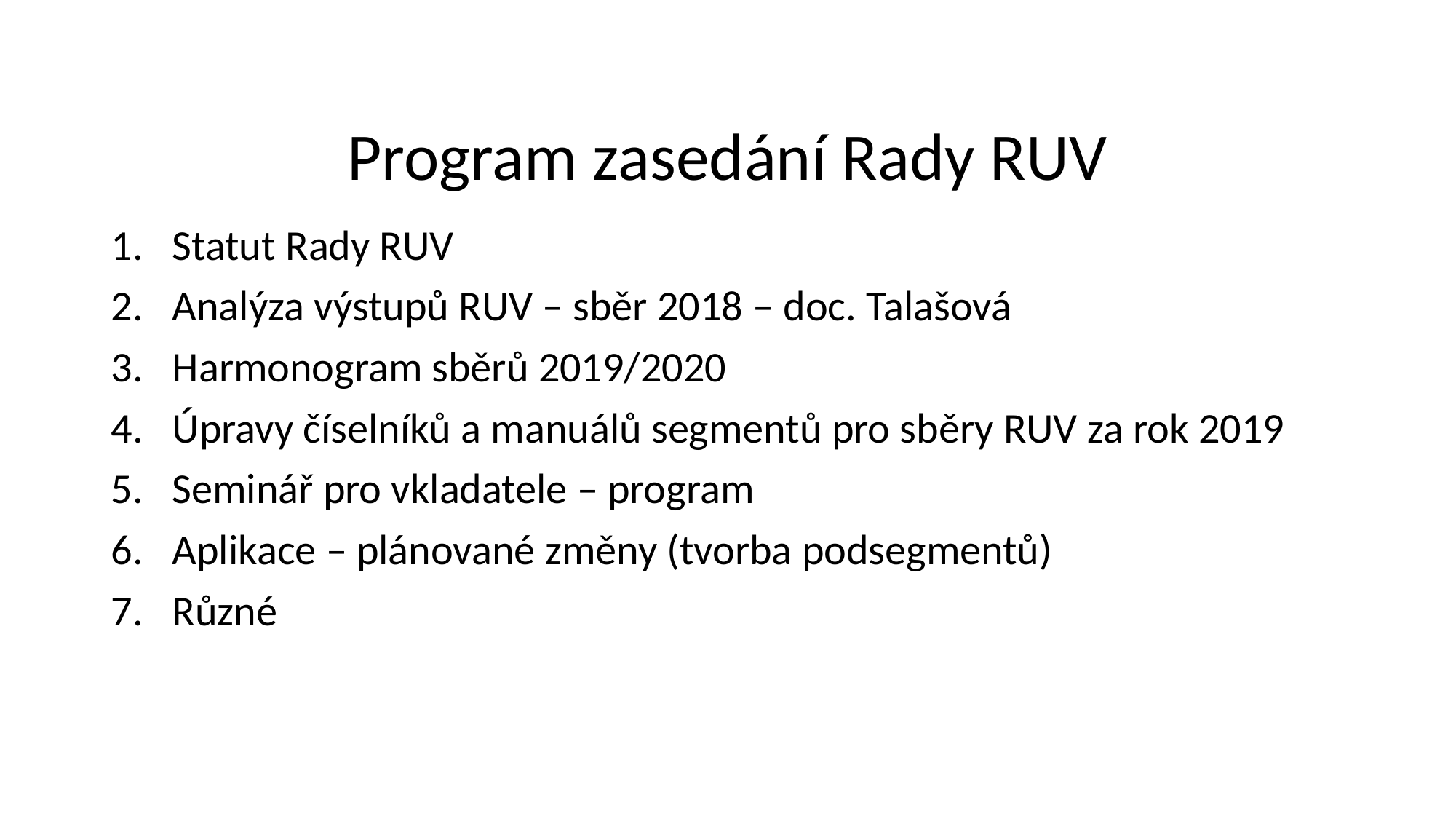

# Program zasedání Rady RUV
Statut Rady RUV
Analýza výstupů RUV – sběr 2018 – doc. Talašová
Harmonogram sběrů 2019/2020
Úpravy číselníků a manuálů segmentů pro sběry RUV za rok 2019
Seminář pro vkladatele – program
Aplikace – plánované změny (tvorba podsegmentů)
Různé